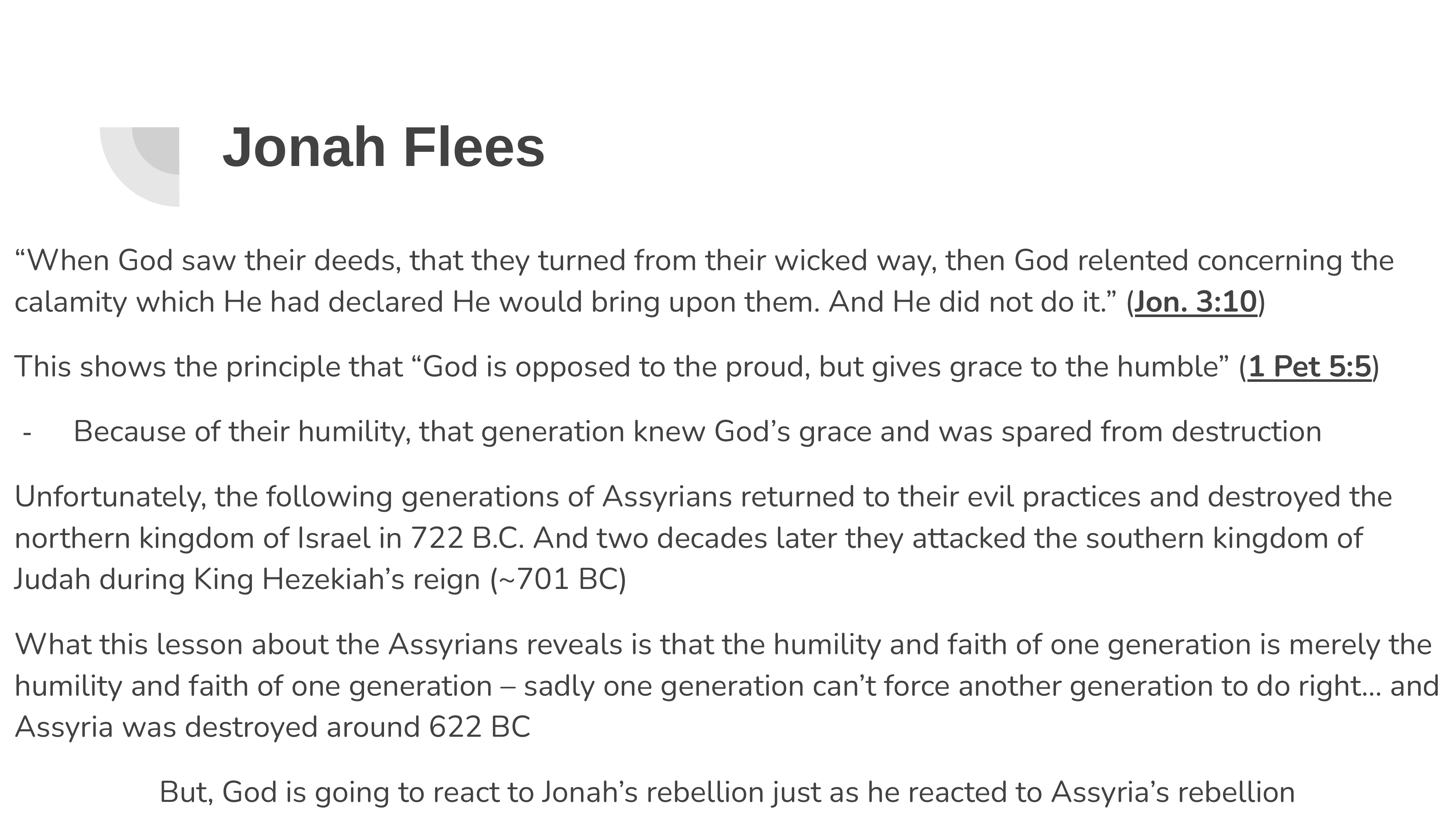

# Jonah Flees
“When God saw their deeds, that they turned from their wicked way, then God relented concerning the calamity which He had declared He would bring upon them. And He did not do it.” (Jon. 3:10)
This shows the principle that “God is opposed to the proud, but gives grace to the humble” (1 Pet 5:5)
Because of their humility, that generation knew God’s grace and was spared from destruction
Unfortunately, the following generations of Assyrians returned to their evil practices and destroyed the northern kingdom of Israel in 722 B.C. And two decades later they attacked the southern kingdom of Judah during King Hezekiah’s reign (~701 BC)
What this lesson about the Assyrians reveals is that the humility and faith of one generation is merely the humility and faith of one generation – sadly one generation can’t force another generation to do right… and Assyria was destroyed around 622 BC
But, God is going to react to Jonah’s rebellion just as he reacted to Assyria’s rebellion